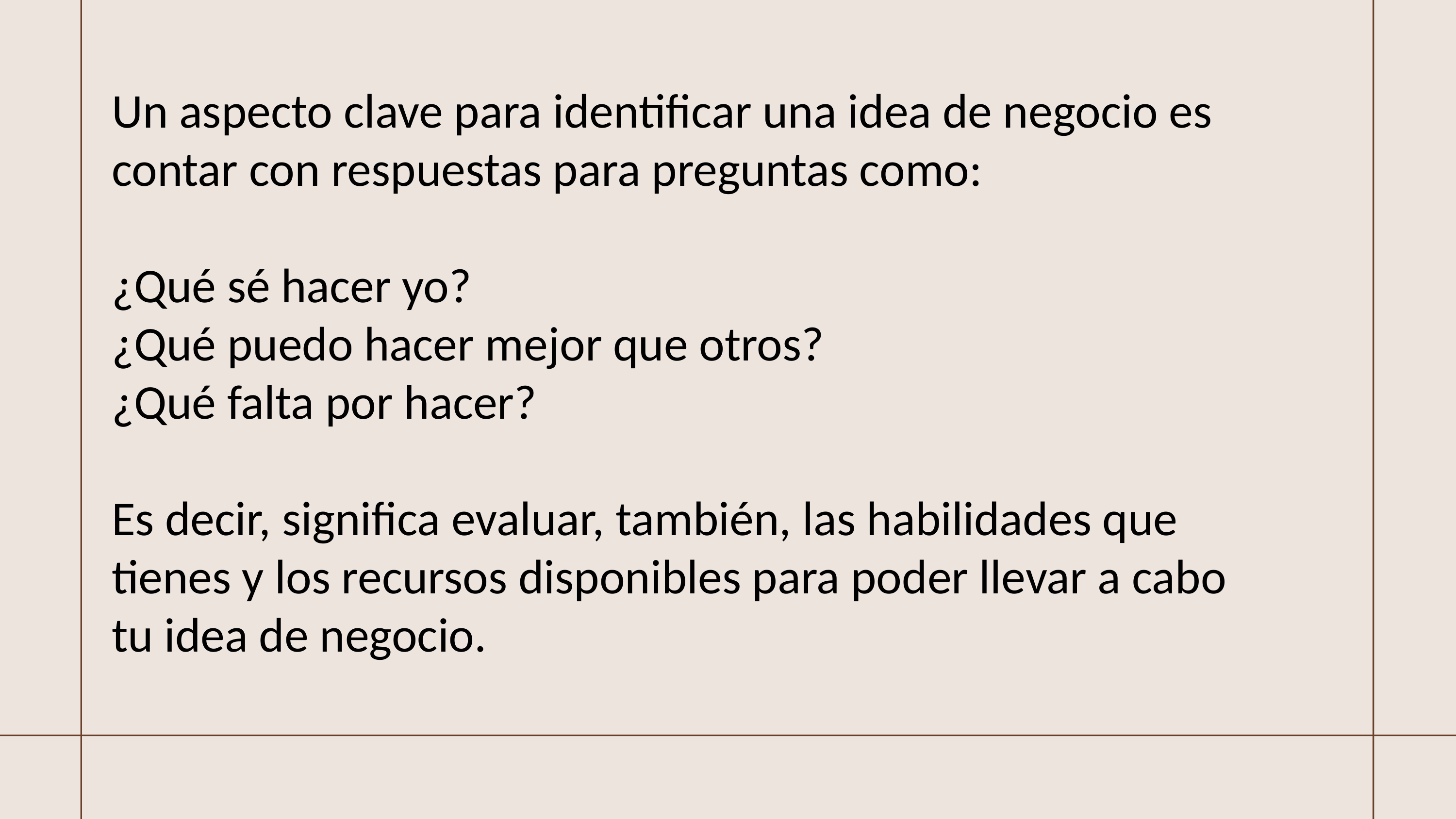

Un aspecto clave para identificar una idea de negocio es contar con respuestas para preguntas como:

¿Qué sé hacer yo?
¿Qué puedo hacer mejor que otros?
¿Qué falta por hacer?

Es decir, significa evaluar, también, las habilidades que tienes y los recursos disponibles para poder llevar a cabo tu idea de negocio.